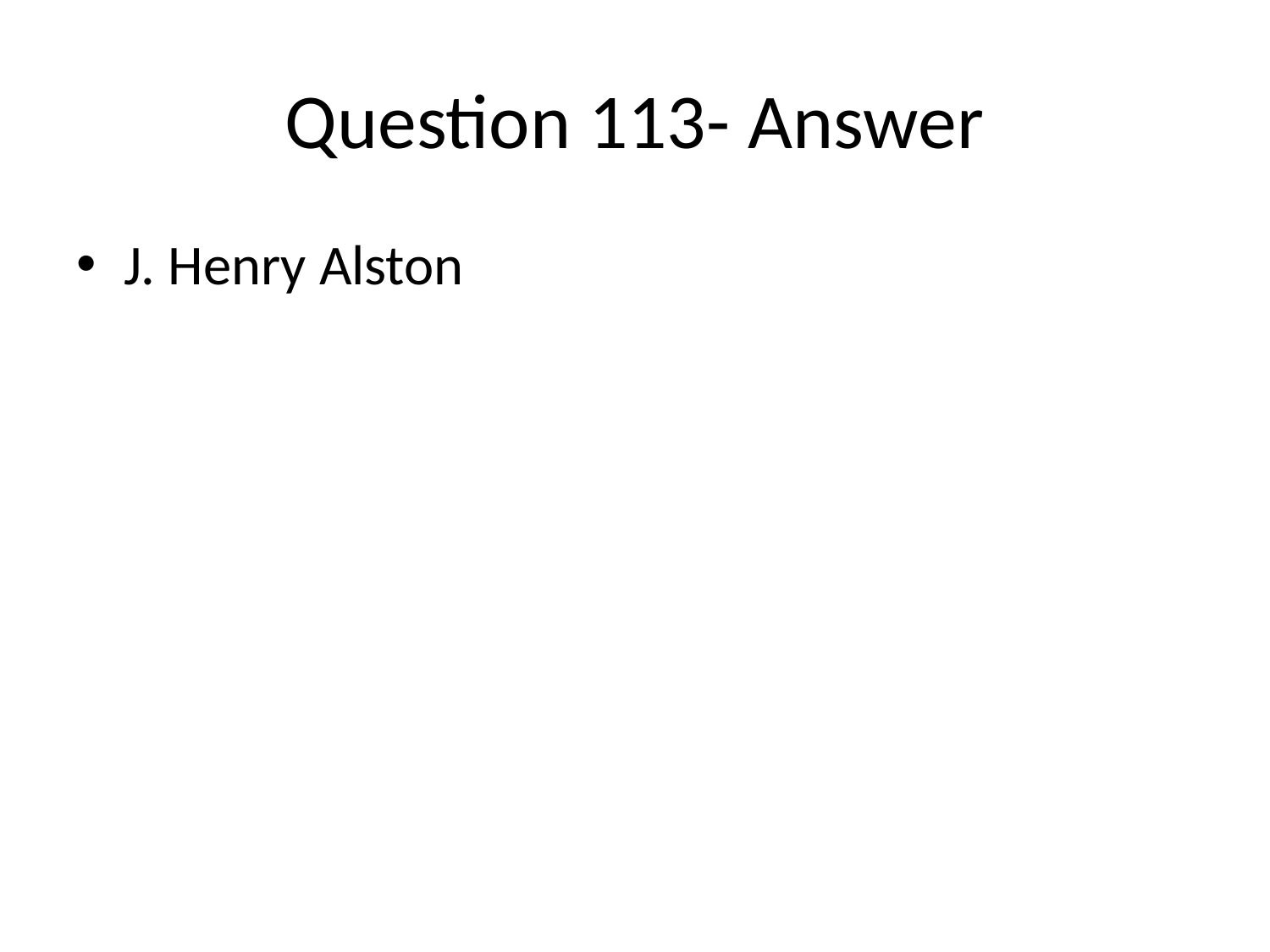

# Question 113- Answer
J. Henry Alston